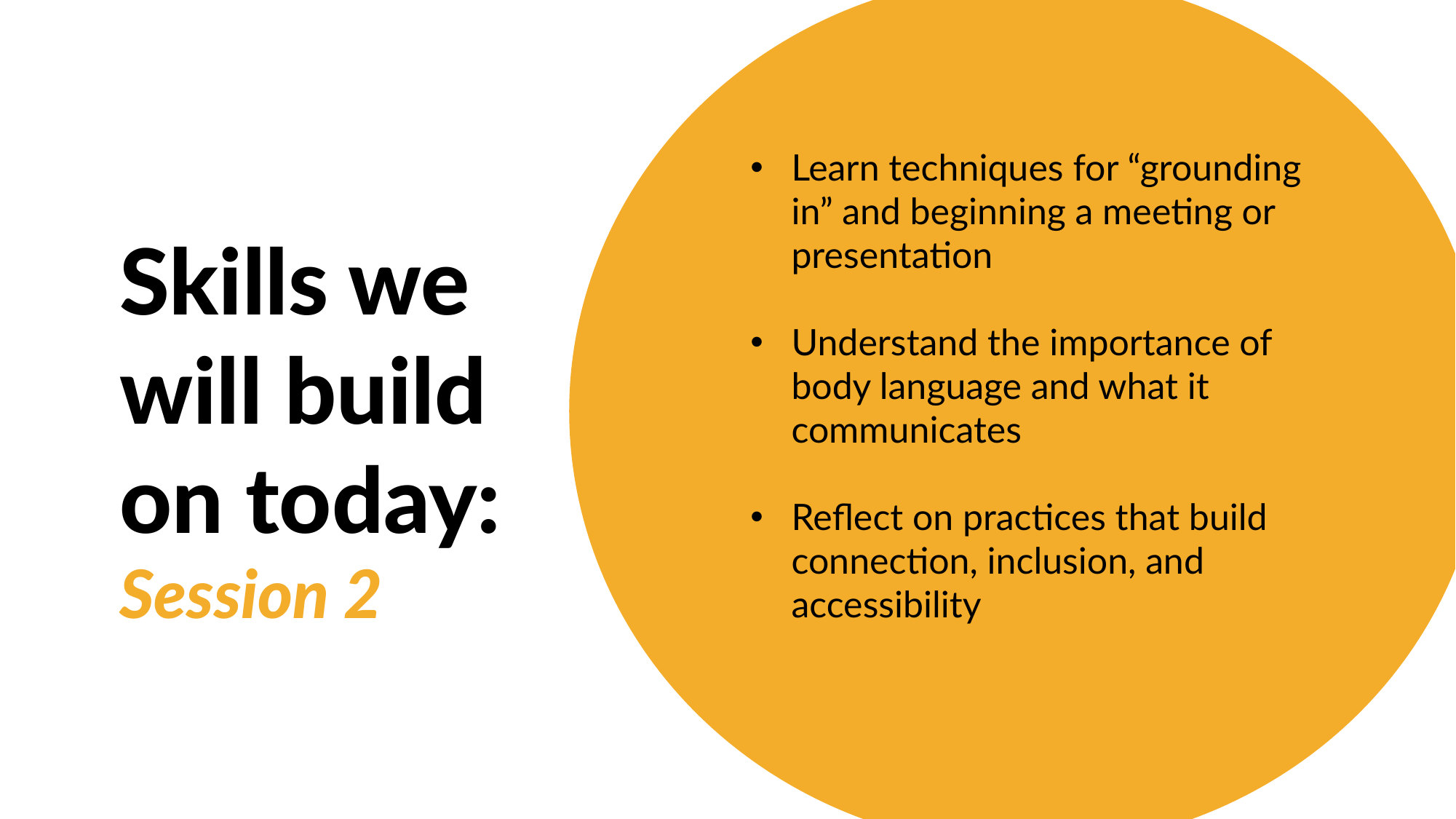

Learn techniques for “grounding in” and beginning a meeting or presentation

Understand the importance of body language and what it communicates

Reflect on practices that build connection, inclusion, and accessibility
Skills we will build on today:
Session 2